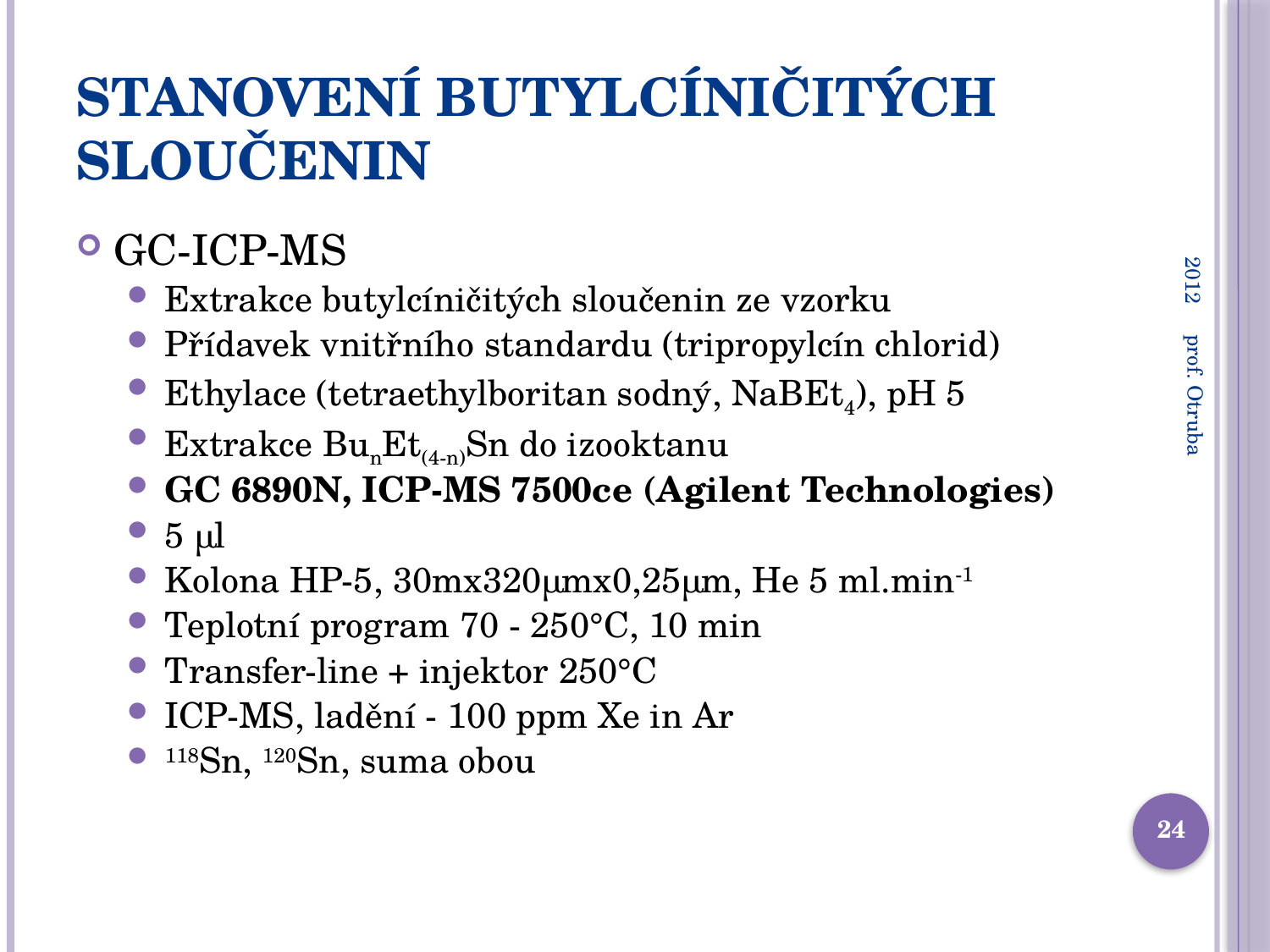

# Stanovení butylcíničitých sloučenin
2012
GC-ICP-MS
Extrakce butylcíničitých sloučenin ze vzorku
Přídavek vnitřního standardu (tripropylcín chlorid)
Ethylace (tetraethylboritan sodný, NaBEt4), pH 5
Extrakce BunEt(4-n)Sn do izooktanu
GC 6890N, ICP-MS 7500ce (Agilent Technologies)
5 μl
Kolona HP-5, 30mx320μmx0,25μm, He 5 ml.min-1
Teplotní program 70 - 250°C, 10 min
Transfer-line + injektor 250°C
ICP-MS, ladění - 100 ppm Xe in Ar
118Sn, 120Sn, suma obou
prof. Otruba
24